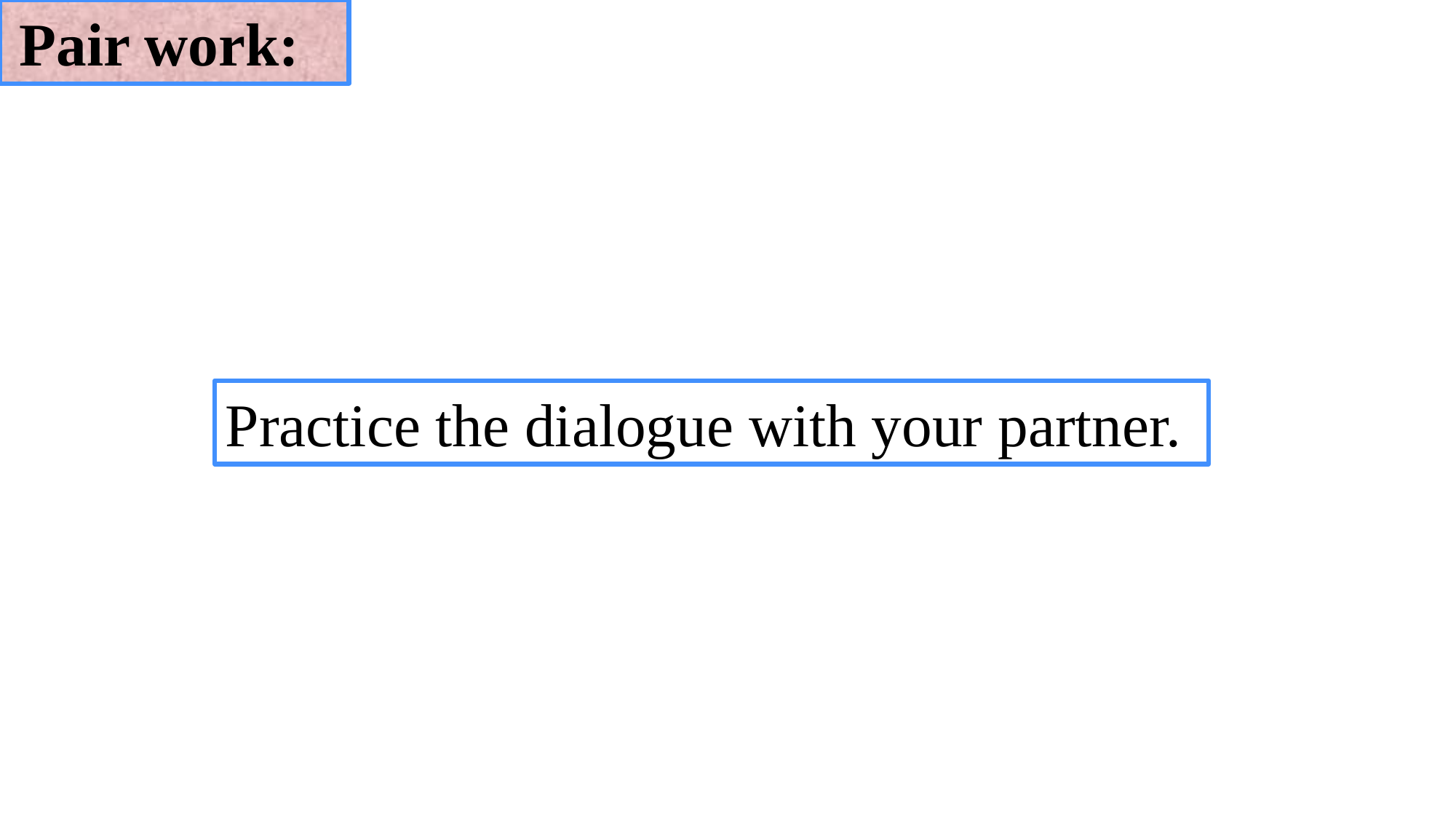

Pair work:
Practice the dialogue with your partner.